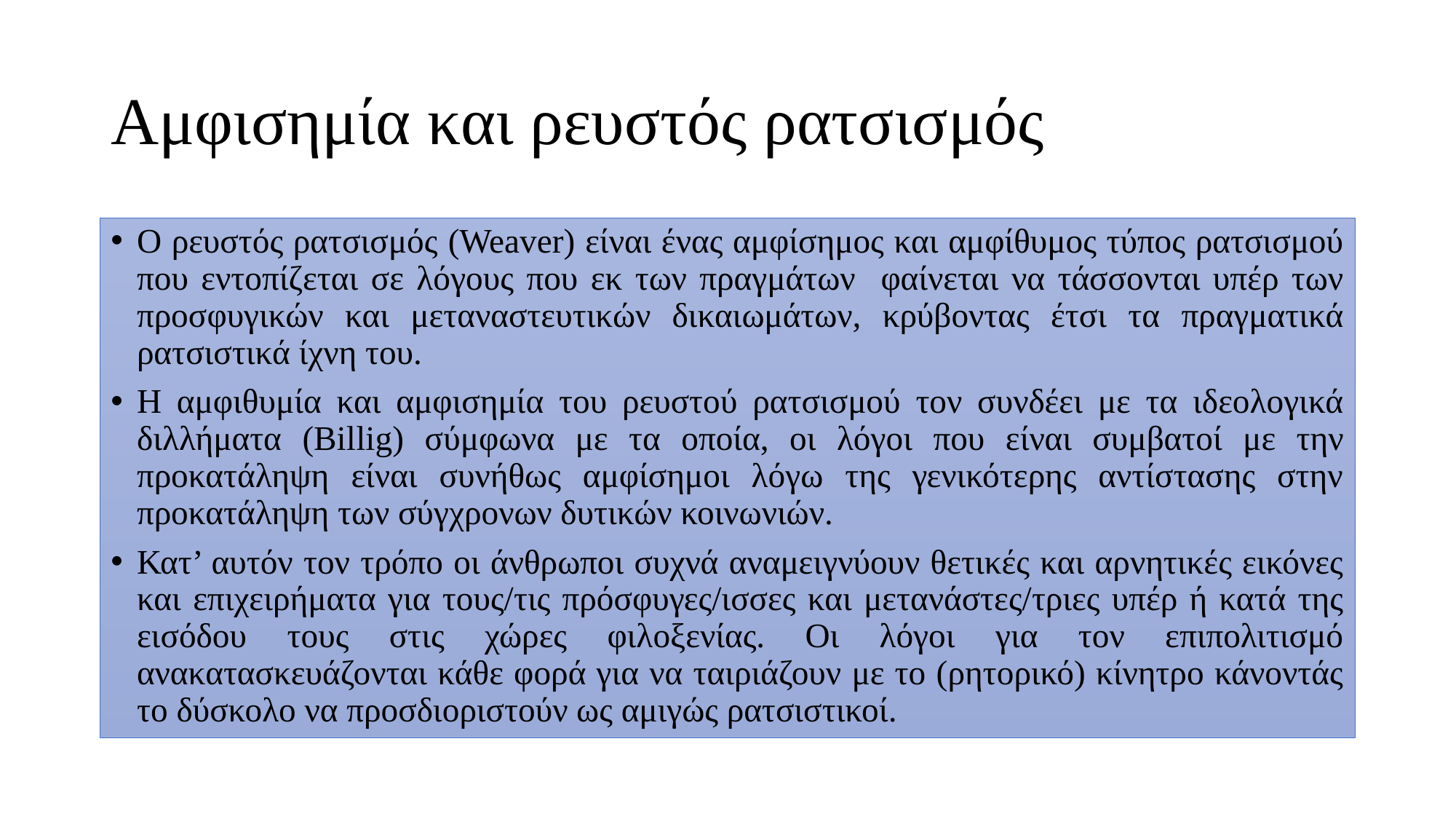

# Αμφισημία και ρευστός ρατσισμός
Ο ρευστός ρατσισμός (Weaver) είναι ένας αμφίσημος και αμφίθυμος τύπος ρατσισμού που εντοπίζεται σε λόγους που εκ των πραγμάτων  φαίνεται να τάσσονται υπέρ των προσφυγικών και μεταναστευτικών δικαιωμάτων, κρύβοντας έτσι τα πραγματικά ρατσιστικά ίχνη του.
Η αμφιθυμία και αμφισημία του ρευστού ρατσισμού τον συνδέει με τα ιδεολογικά διλλήματα (Billig) σύμφωνα με τα οποία, οι λόγοι που είναι συμβατοί με την προκατάληψη είναι συνήθως αμφίσημοι λόγω της γενικότερης αντίστασης στην προκατάληψη των σύγχρονων δυτικών κοινωνιών.
Κατ’ αυτόν τον τρόπο οι άνθρωποι συχνά αναμειγνύουν θετικές και αρνητικές εικόνες και επιχειρήματα για τους/τις πρόσφυγες/ισσες και μετανάστες/τριες υπέρ ή κατά της εισόδου τους στις χώρες φιλοξενίας. Οι λόγοι για τον επιπολιτισμό ανακατασκευάζονται κάθε φορά για να ταιριάζουν με το (ρητορικό) κίνητρο κάνοντάς το δύσκολο να προσδιοριστούν ως αμιγώς ρατσιστικοί.